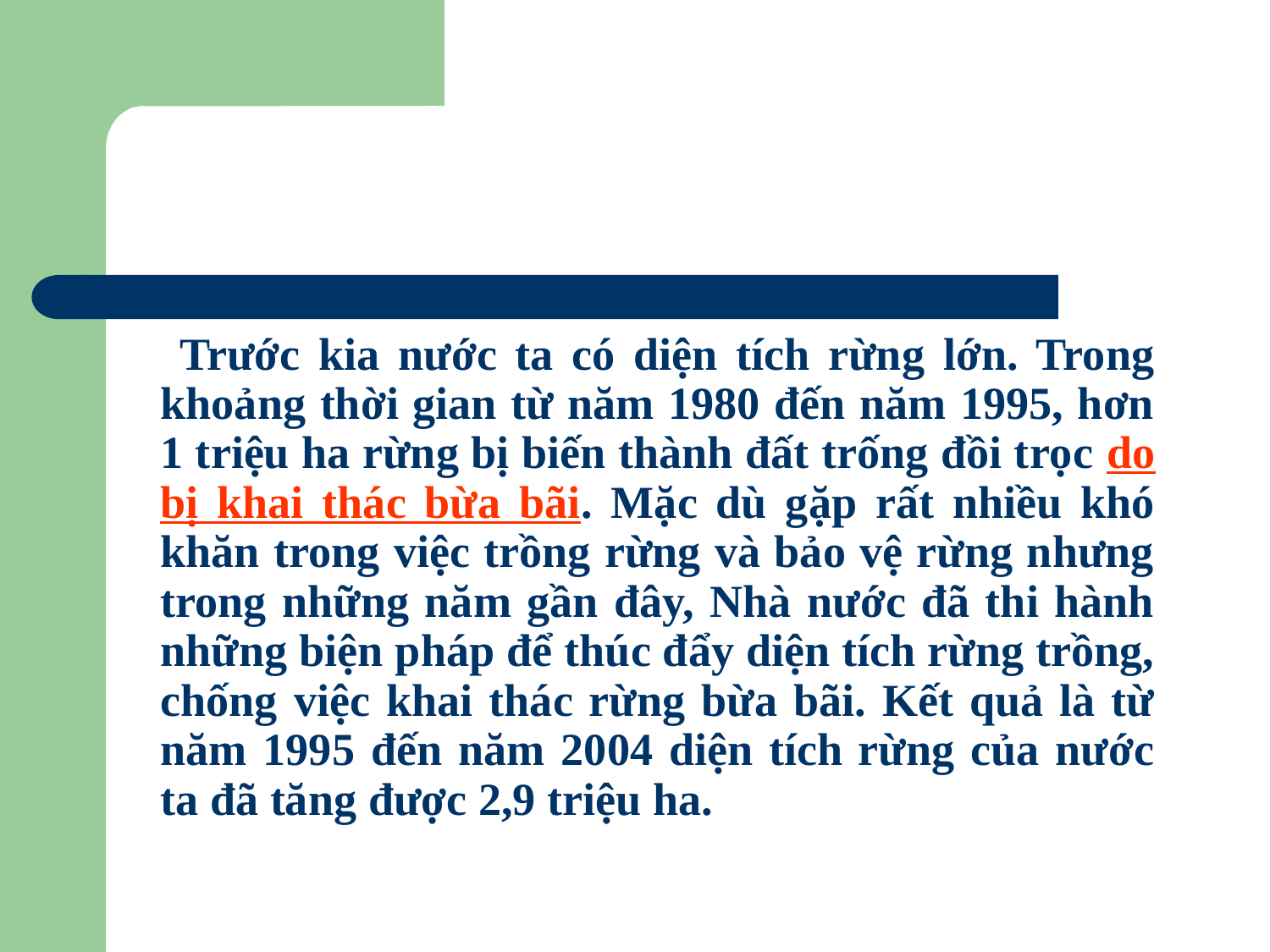

Trước kia nước ta có diện tích rừng lớn. Trong khoảng thời gian từ năm 1980 đến năm 1995, hơn 1 triệu ha rừng bị biến thành đất trống đồi trọc do bị khai thác bừa bãi. Mặc dù gặp rất nhiều khó khăn trong việc trồng rừng và bảo vệ rừng nhưng trong những năm gần đây, Nhà nước đã thi hành những biện pháp để thúc đẩy diện tích rừng trồng, chống việc khai thác rừng bừa bãi. Kết quả là từ năm 1995 đến năm 2004 diện tích rừng của nước ta đã tăng được 2,9 triệu ha.